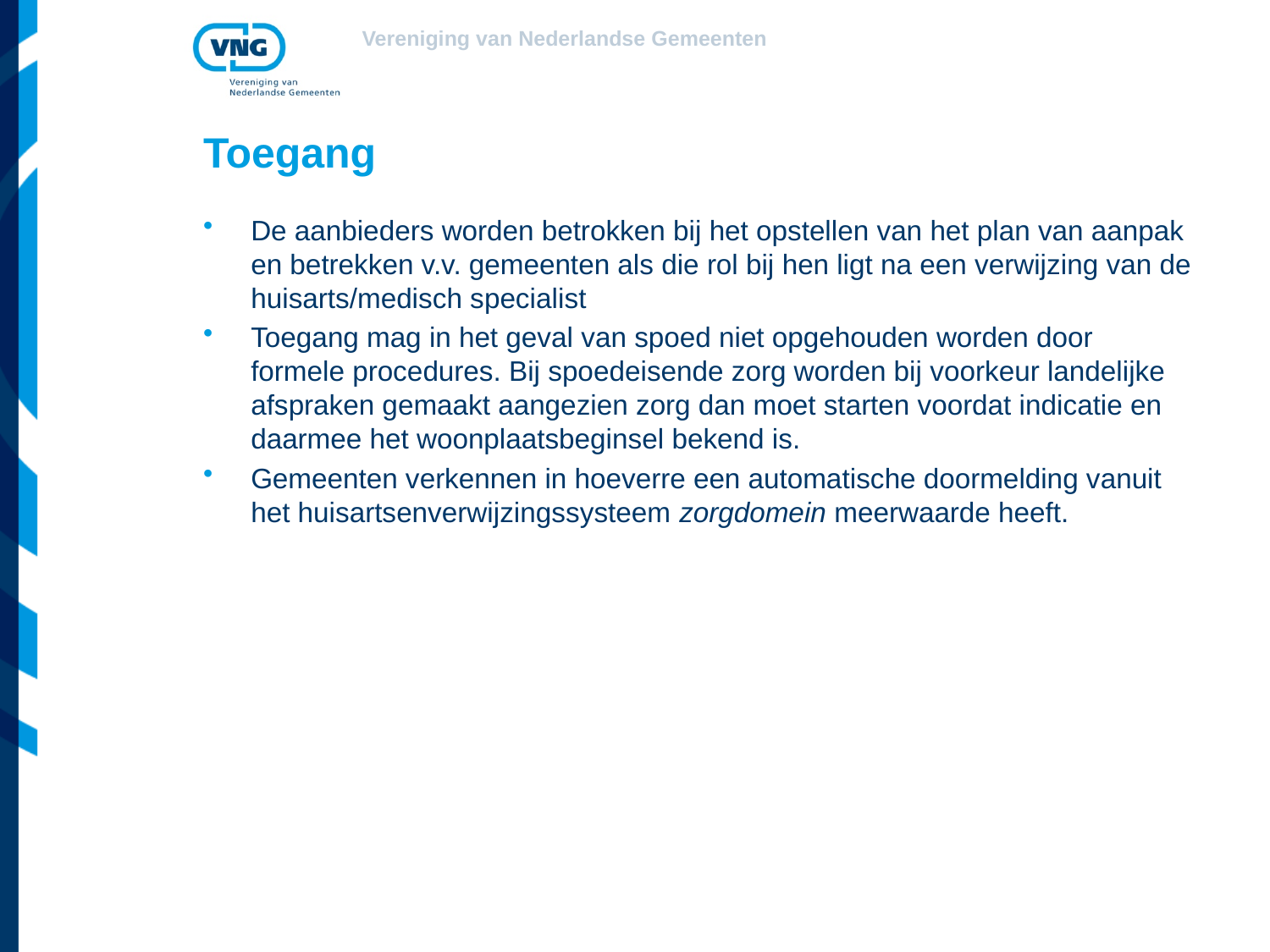

# Toegang
De aanbieders worden betrokken bij het opstellen van het plan van aanpak en betrekken v.v. gemeenten als die rol bij hen ligt na een verwijzing van de huisarts/medisch specialist
Toegang mag in het geval van spoed niet opgehouden worden door formele procedures. Bij spoedeisende zorg worden bij voorkeur landelijke afspraken gemaakt aangezien zorg dan moet starten voordat indicatie en daarmee het woonplaatsbeginsel bekend is.
Gemeenten verkennen in hoeverre een automatische doormelding vanuit het huisartsenverwijzingssysteem zorgdomein meerwaarde heeft.